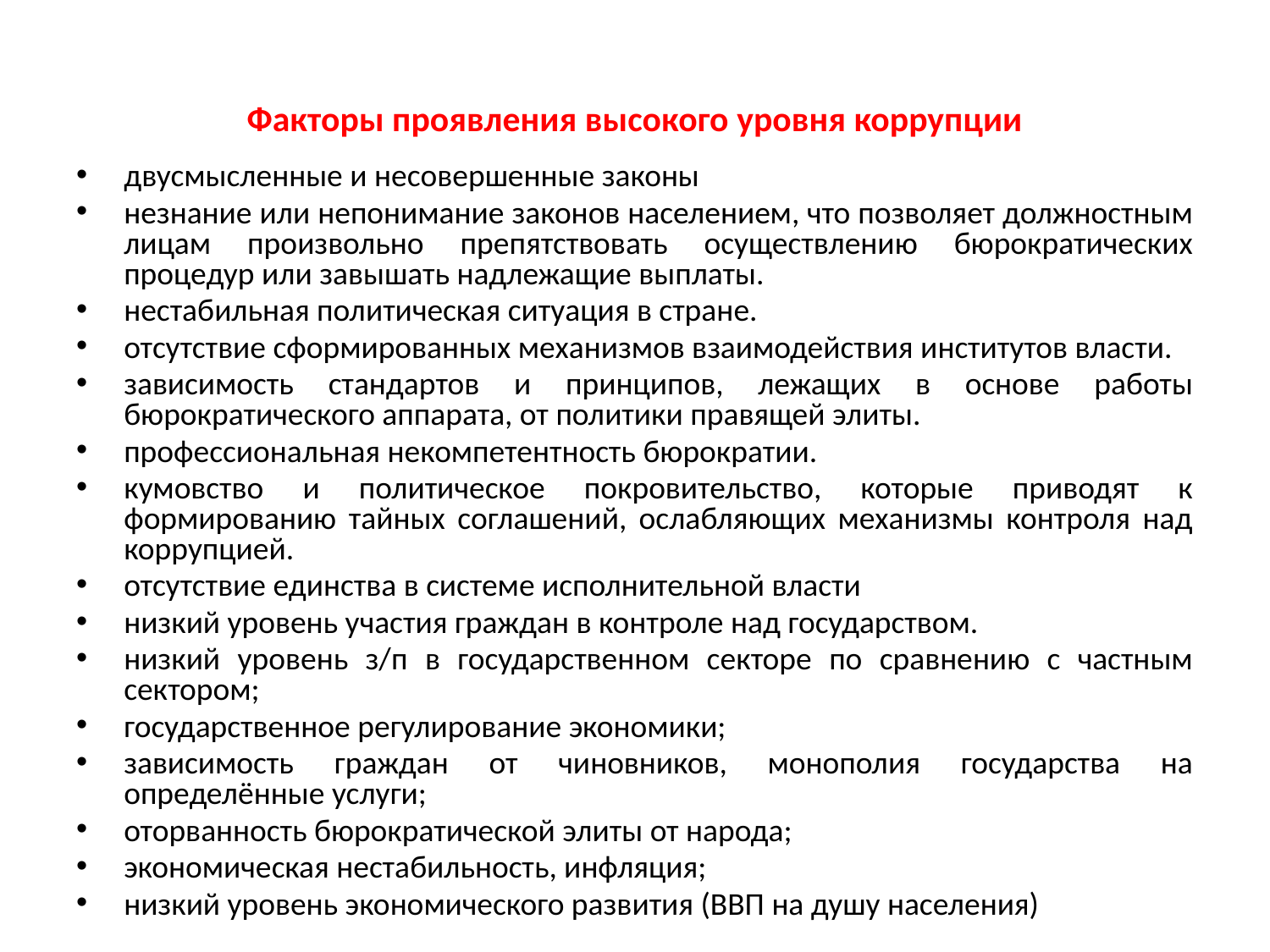

# Факторы проявления высокого уровня коррупции
двусмысленные и несовершенные законы
незнание или непонимание законов населением, что позволяет должностным лицам произвольно препятствовать осуществлению бюрократических процедур или завышать надлежащие выплаты.
нестабильная политическая ситуация в стране.
отсутствие сформированных механизмов взаимодействия институтов власти.
зависимость стандартов и принципов, лежащих в основе работы бюрократического аппарата, от политики правящей элиты.
профессиональная некомпетентность бюрократии.
кумовство и политическое покровительство, которые приводят к формированию тайных соглашений, ослабляющих механизмы контроля над коррупцией.
отсутствие единства в системе исполнительной власти
низкий уровень участия граждан в контроле над государством.
низкий уровень з/п в государственном секторе по сравнению с частным сектором;
государственное регулирование экономики;
зависимость граждан от чиновников, монополия государства на определённые услуги;
оторванность бюрократической элиты от народа;
экономическая нестабильность, инфляция;
низкий уровень экономического развития (ВВП на душу населения)